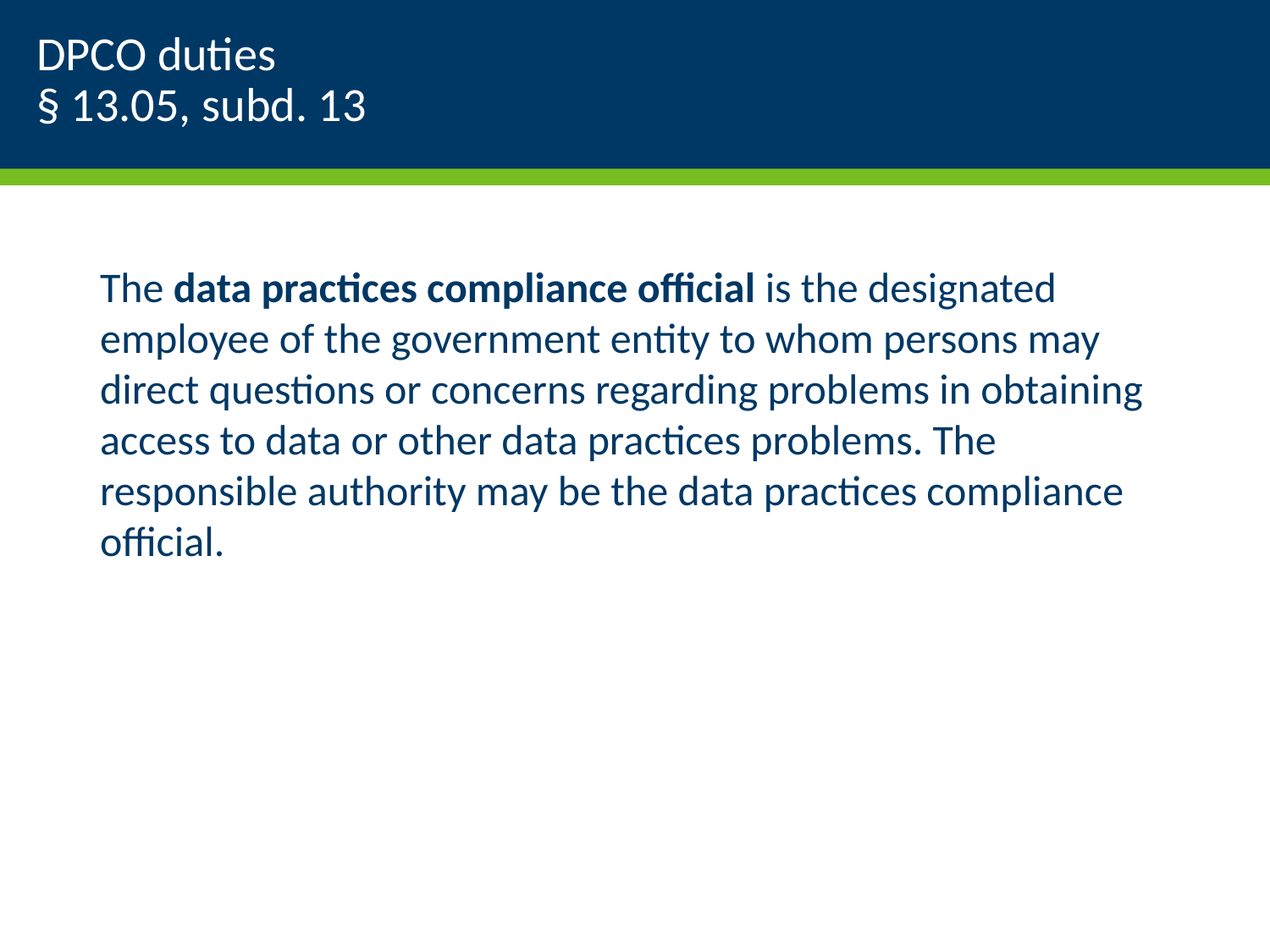

# DPCO duties § 13.05, subd. 13
The data practices compliance official is the designated employee of the government entity to whom persons may direct questions or concerns regarding problems in obtaining access to data or other data practices problems. The responsible authority may be the data practices compliance official.